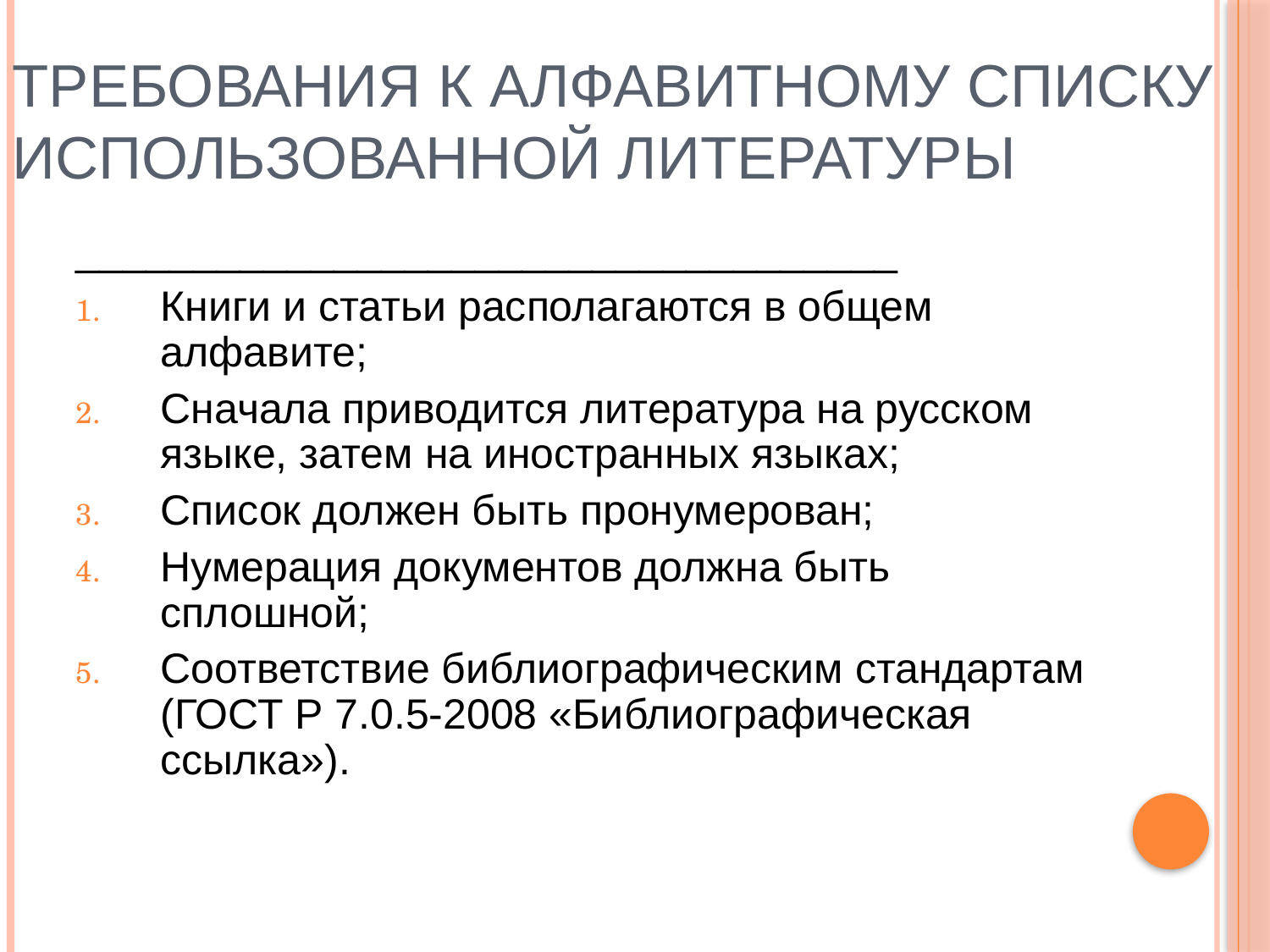

# Требования к алфавитному списку использованной литературы
___________________________________
Книги и статьи располагаются в общем алфавите;
Сначала приводится литература на русском языке, затем на иностранных языках;
Список должен быть пронумерован;
Нумерация документов должна быть сплошной;
Соответствие библиографическим стандартам (ГОСТ Р 7.0.5-2008 «Библиографическая ссылка»).